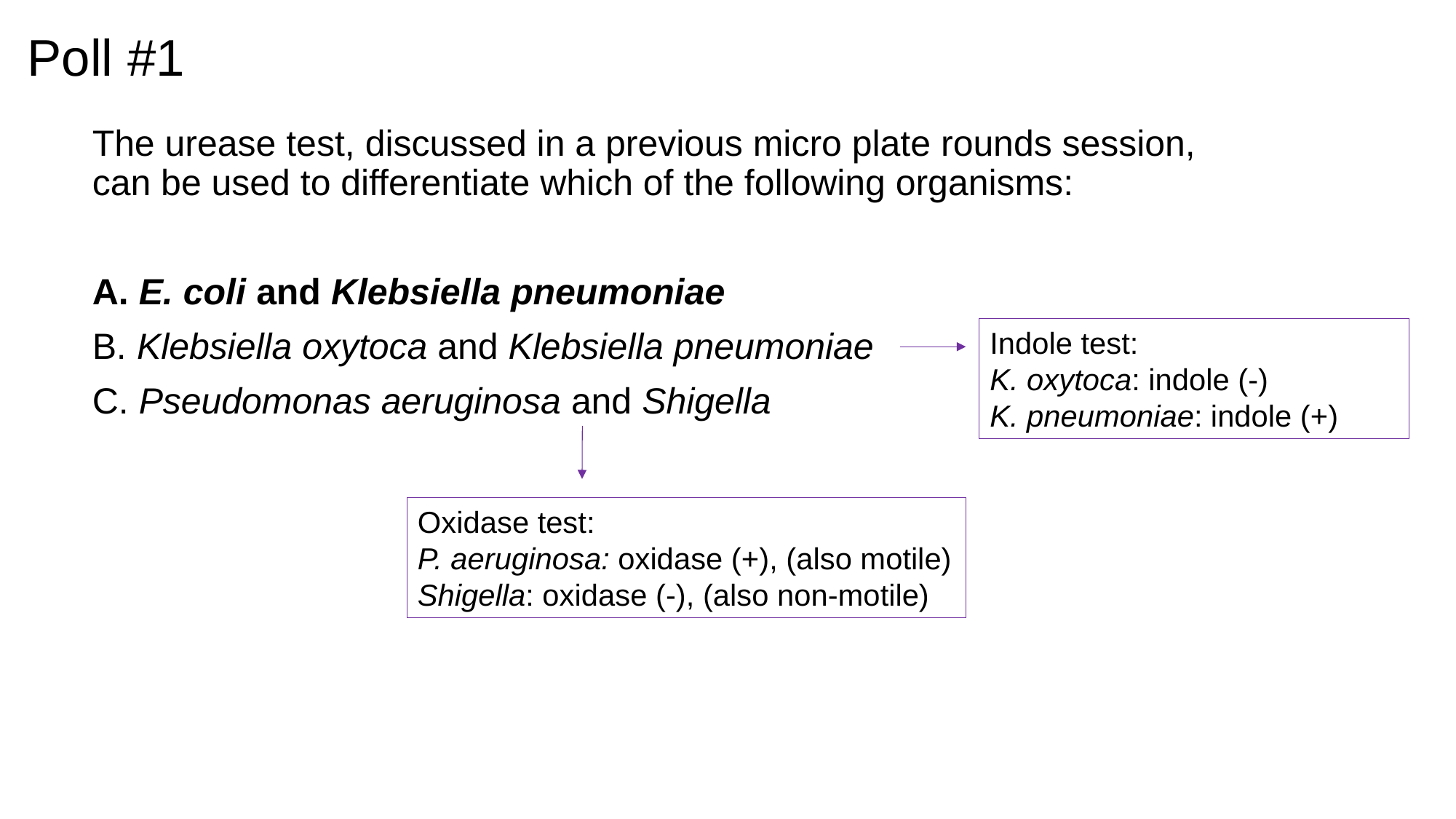

# Poll #1
The urease test, discussed in a previous micro plate rounds session, can be used to differentiate which of the following organisms:

A. E. coli and Klebsiella pneumoniae
B. Klebsiella oxytoca and Klebsiella pneumoniae
C. Pseudomonas aeruginosa and Shigella
Indole test:
K. oxytoca: indole (-)
K. pneumoniae: indole (+)
Oxidase test:
P. aeruginosa: oxidase (+), (also motile)
Shigella: oxidase (-), (also non-motile)